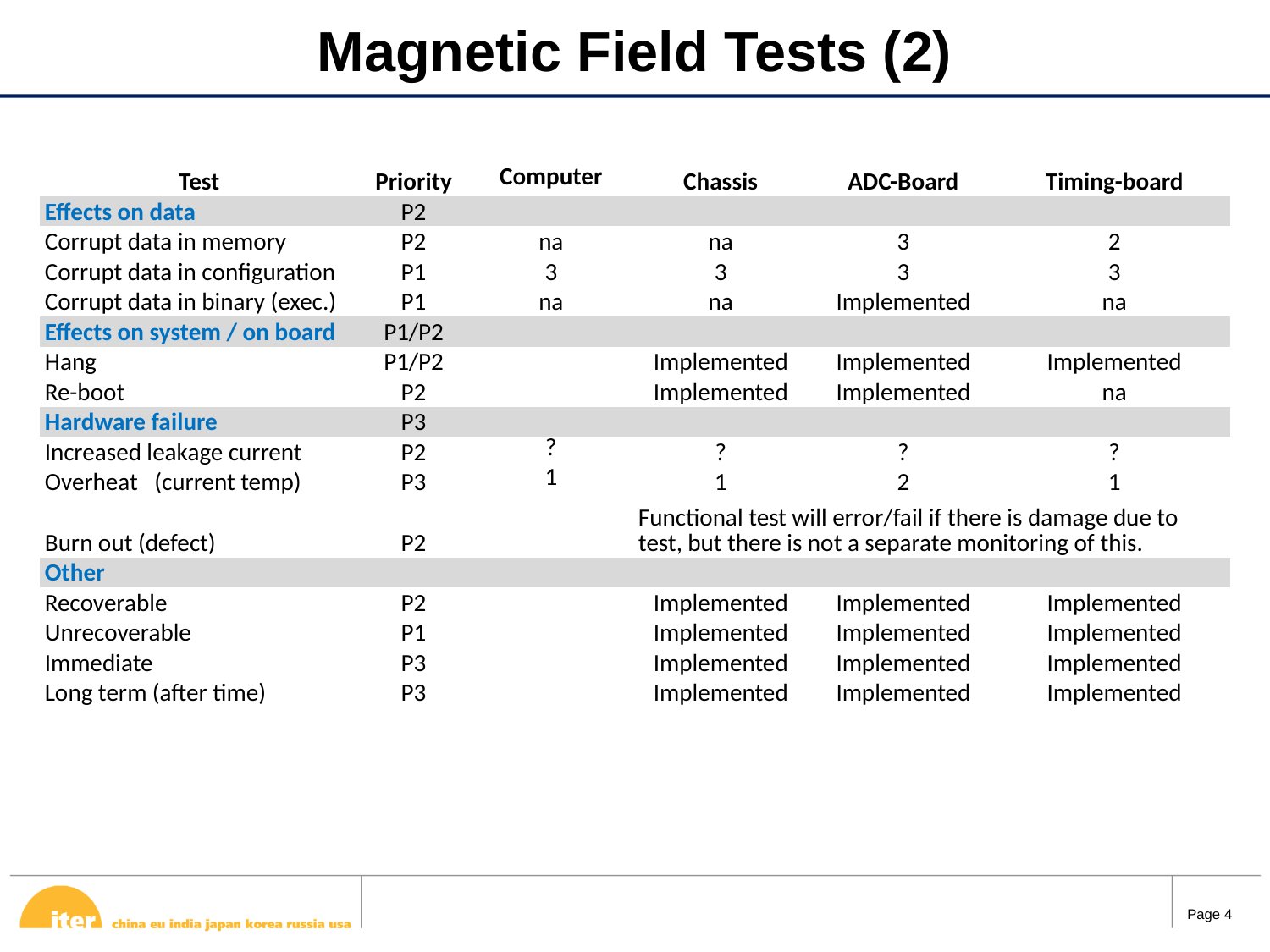

# Magnetic Field Tests (2)
| Test | Priority | Computer | Chassis | ADC-Board | Timing-board |
| --- | --- | --- | --- | --- | --- |
| Effects on data | P2 |  |  |  |  |
| Corrupt data in memory | P2 | na | na | 3 | 2 |
| Corrupt data in configuration | P1 | 3 | 3 | 3 | 3 |
| Corrupt data in binary (exec.) | P1 | na | na | Implemented | na |
| Effects on system / on board | P1/P2 |  |  |  |  |
| Hang | P1/P2 |  | Implemented | Implemented | Implemented |
| Re-boot | P2 |  | Implemented | Implemented | na |
| Hardware failure | P3 |  |  |  |  |
| Increased leakage current | P2 | ? | ? | ? | ? |
| Overheat (current temp) | P3 | 1 | 1 | 2 | 1 |
| Burn out (defect) | P2 |  | Functional test will error/fail if there is damage due to test, but there is not a separate monitoring of this. |  |  |
| Other |  |  |  |  |  |
| Recoverable | P2 |  | Implemented | Implemented | Implemented |
| Unrecoverable | P1 |  | Implemented | Implemented | Implemented |
| Immediate | P3 |  | Implemented | Implemented | Implemented |
| Long term (after time) | P3 |  | Implemented | Implemented | Implemented |